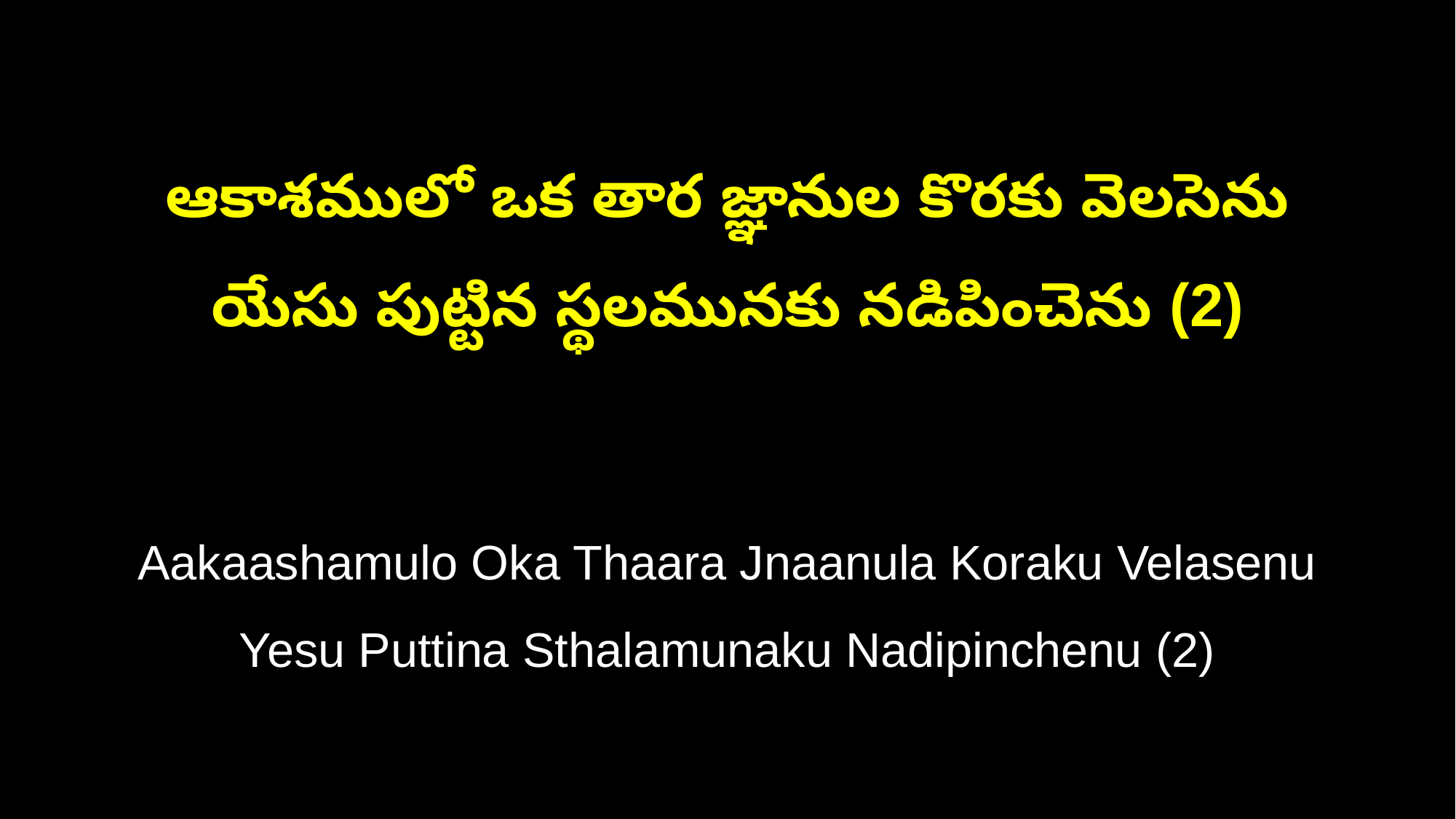

ఆకాశములో ఒక తార జ్ఞానుల కొరకు వెలసెను
యేసు పుట్టిన స్థలమునకు నడిపించెను (2)
Aakaashamulo Oka Thaara Jnaanula Koraku Velasenu
Yesu Puttina Sthalamunaku Nadipinchenu (2)